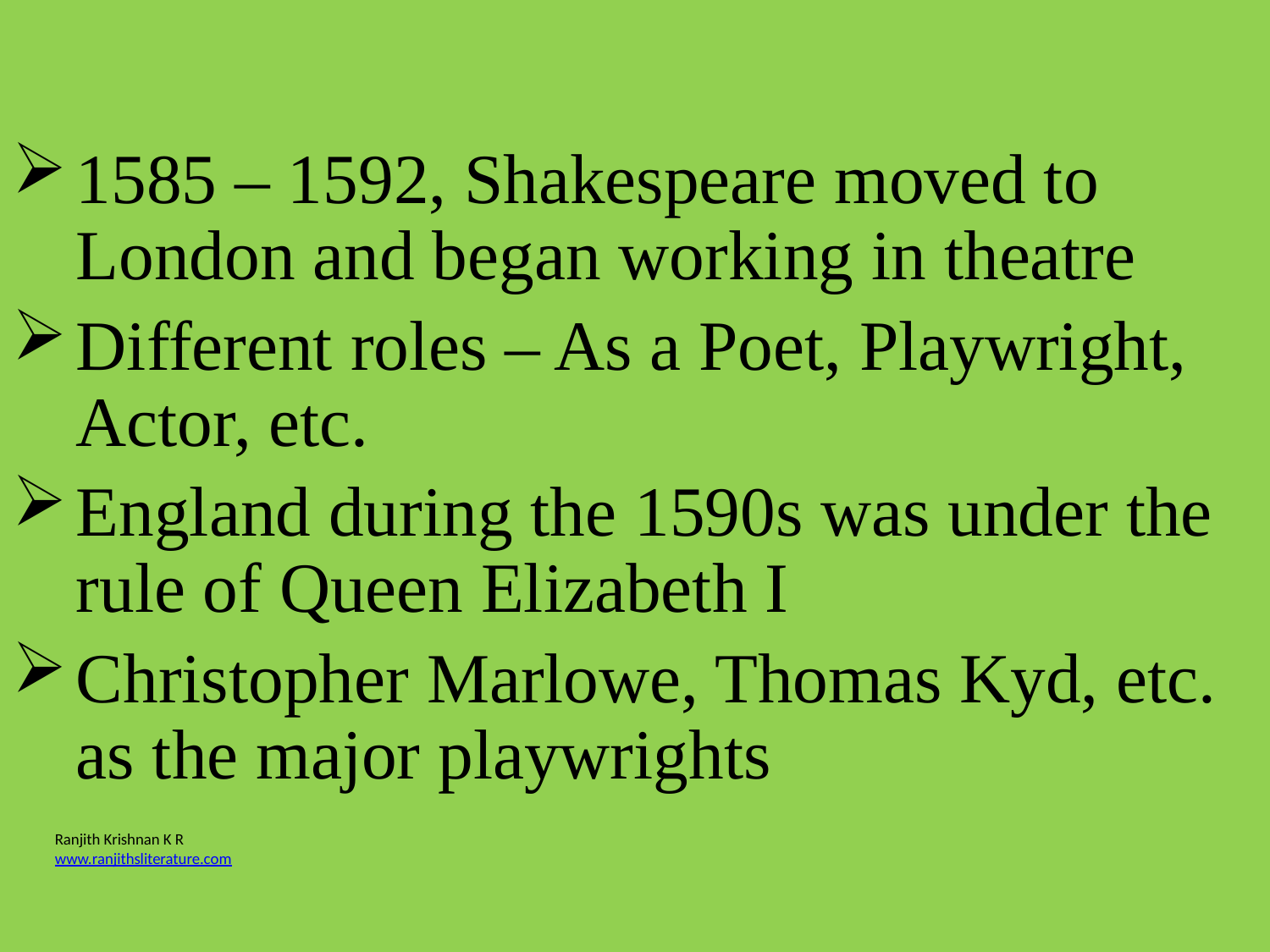

1585 – 1592, Shakespeare moved to London and began working in theatre
Different roles – As a Poet, Playwright, Actor, etc.
England during the 1590s was under the rule of Queen Elizabeth I
Christopher Marlowe, Thomas Kyd, etc. as the major playwrights